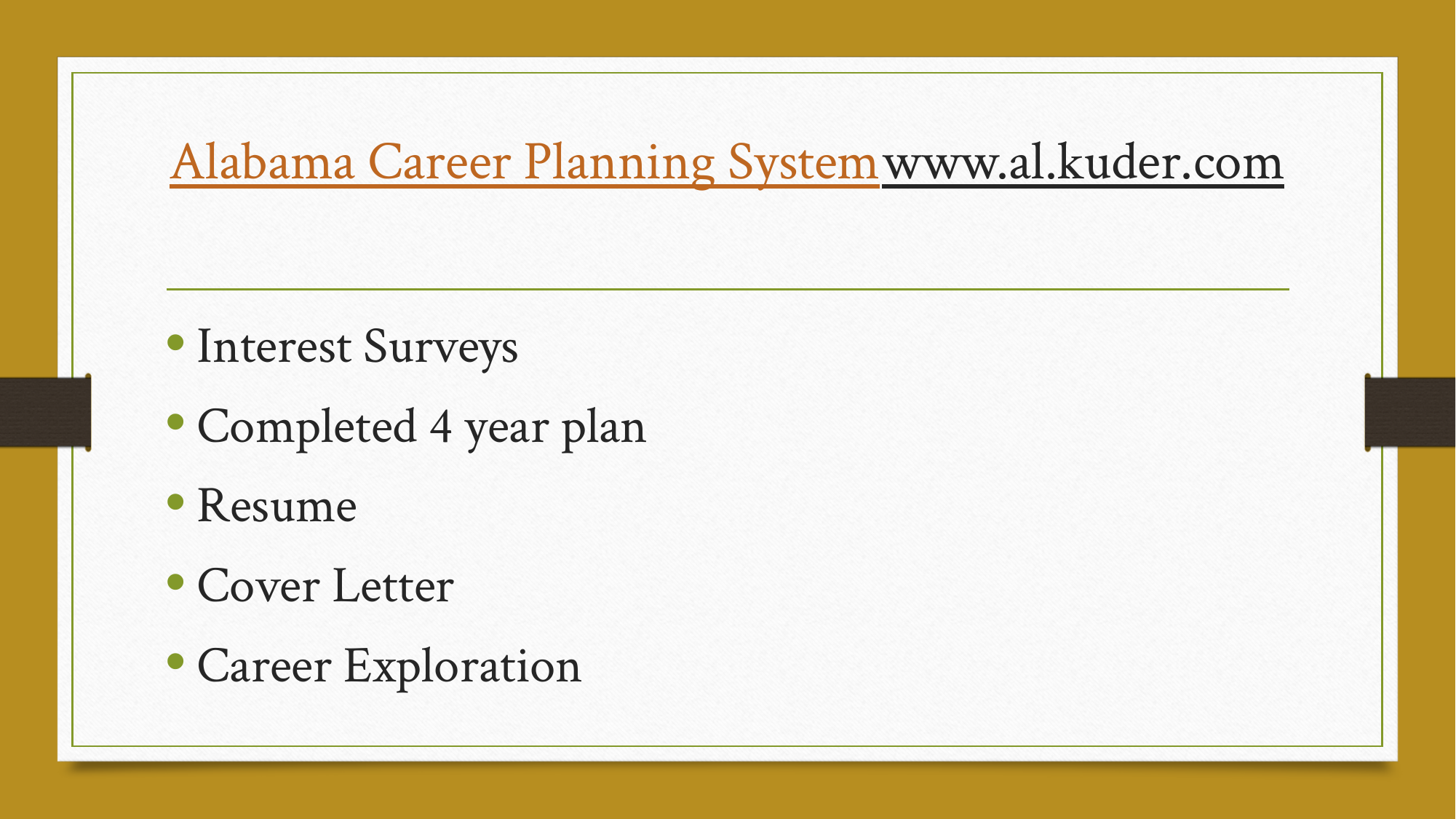

# Alabama Career Planning System www.al.kuder.com
Interest Surveys
Completed 4 year plan
Resume
Cover Letter
Career Exploration